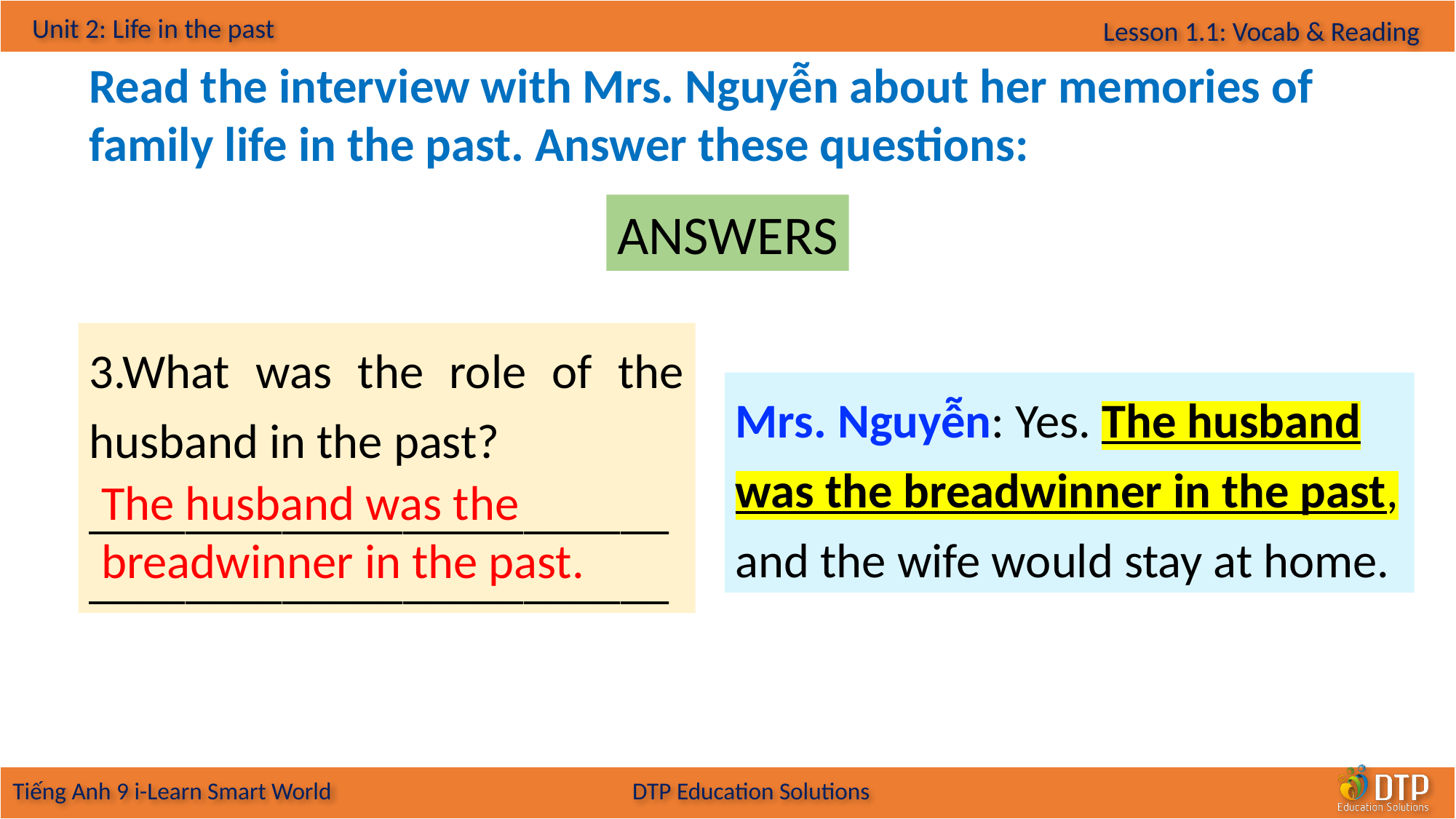

Read the interview with Mrs. Nguyễn about her memories of family life in the past. Answer these questions:
ANSWERS
3.What was the role of the husband in the past?
________________________________________________
Mrs. Nguyễn: Yes. The husband was the breadwinner in the past, and the wife would stay at home.
The husband was the breadwinner in the past.